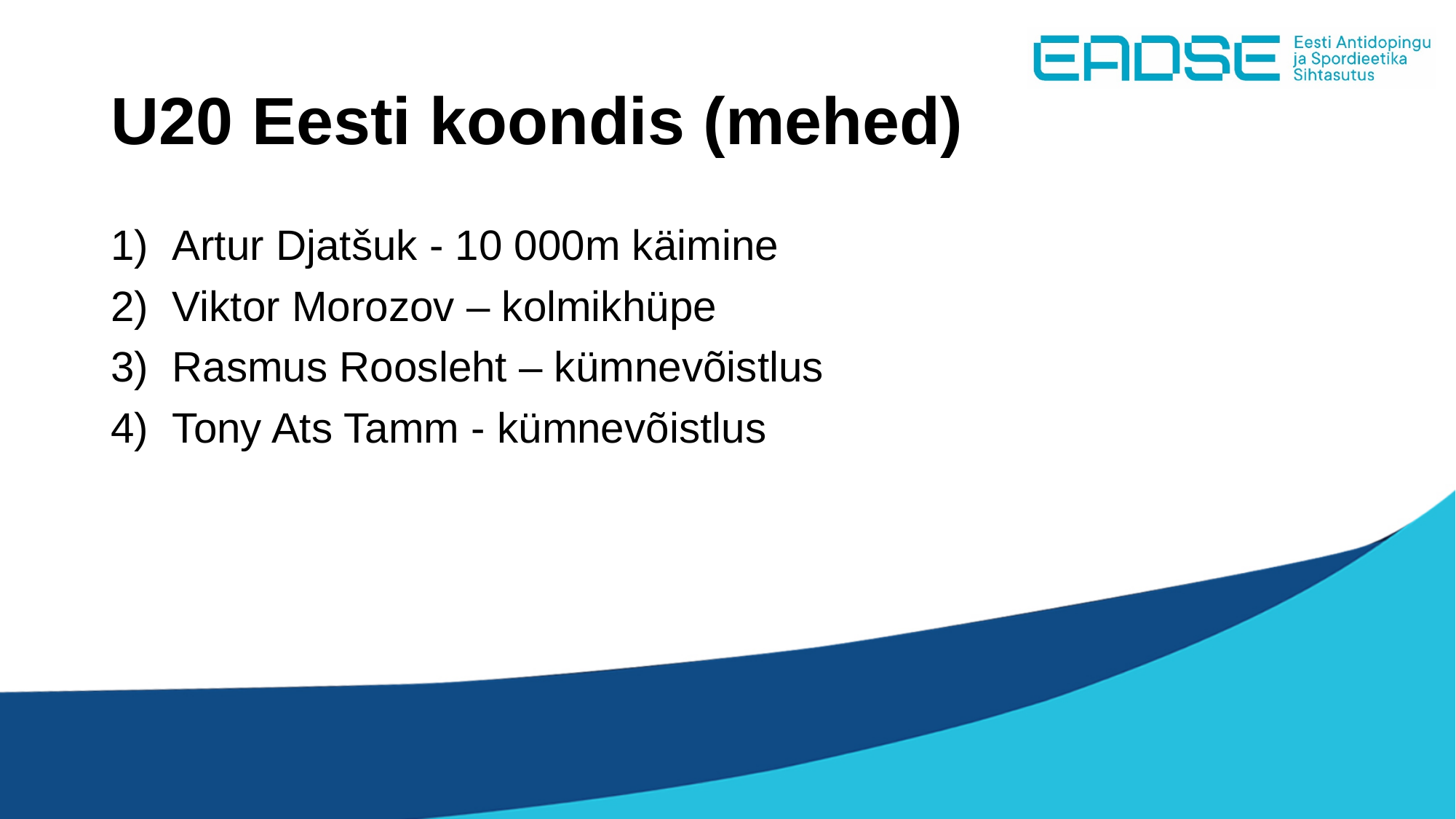

# U20 Eesti koondis (mehed)
Artur Djatšuk - 10 000m käimine
Viktor Morozov – kolmikhüpe
Rasmus Roosleht – kümnevõistlus
Tony Ats Tamm - kümnevõistlus